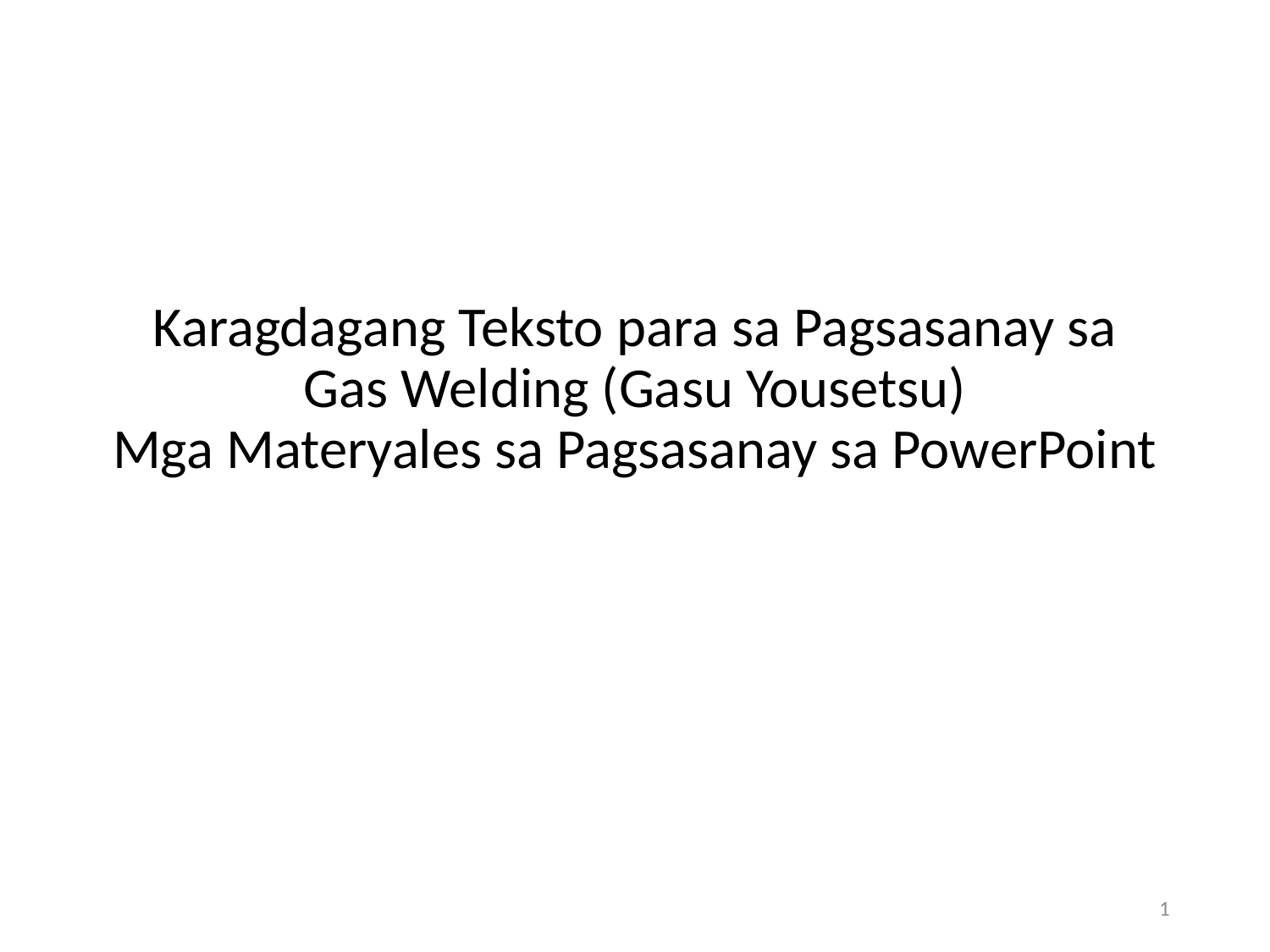

# Karagdagang Teksto para sa Pagsasanay sa Gas Welding (Gasu Yousetsu) Mga Materyales sa Pagsasanay sa PowerPoint
1